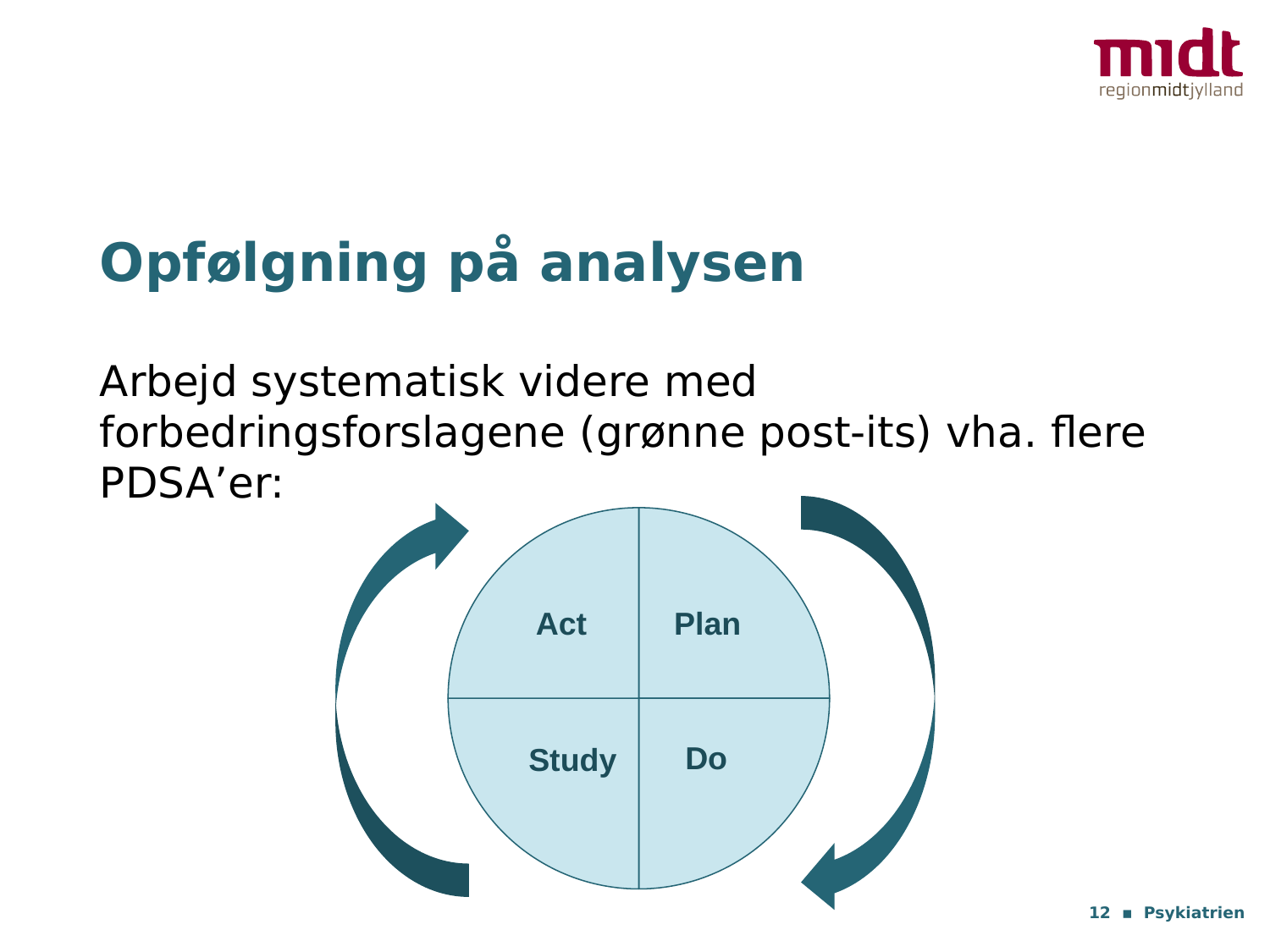

# Opfølgning på analysen
Arbejd systematisk videre med forbedringsforslagene (grønne post-its) vha. flere PDSA’er:

### Chart

| Category | Salg |
|---|---|
| 1. kvartal | 25.0 |
| 2. kvartal | 25.0 |
| 3. kvartal | 25.0 |
| 4. kvartal | 25.0 |
Act
Plan
Do
Study
12  ▪  Psykiatrien